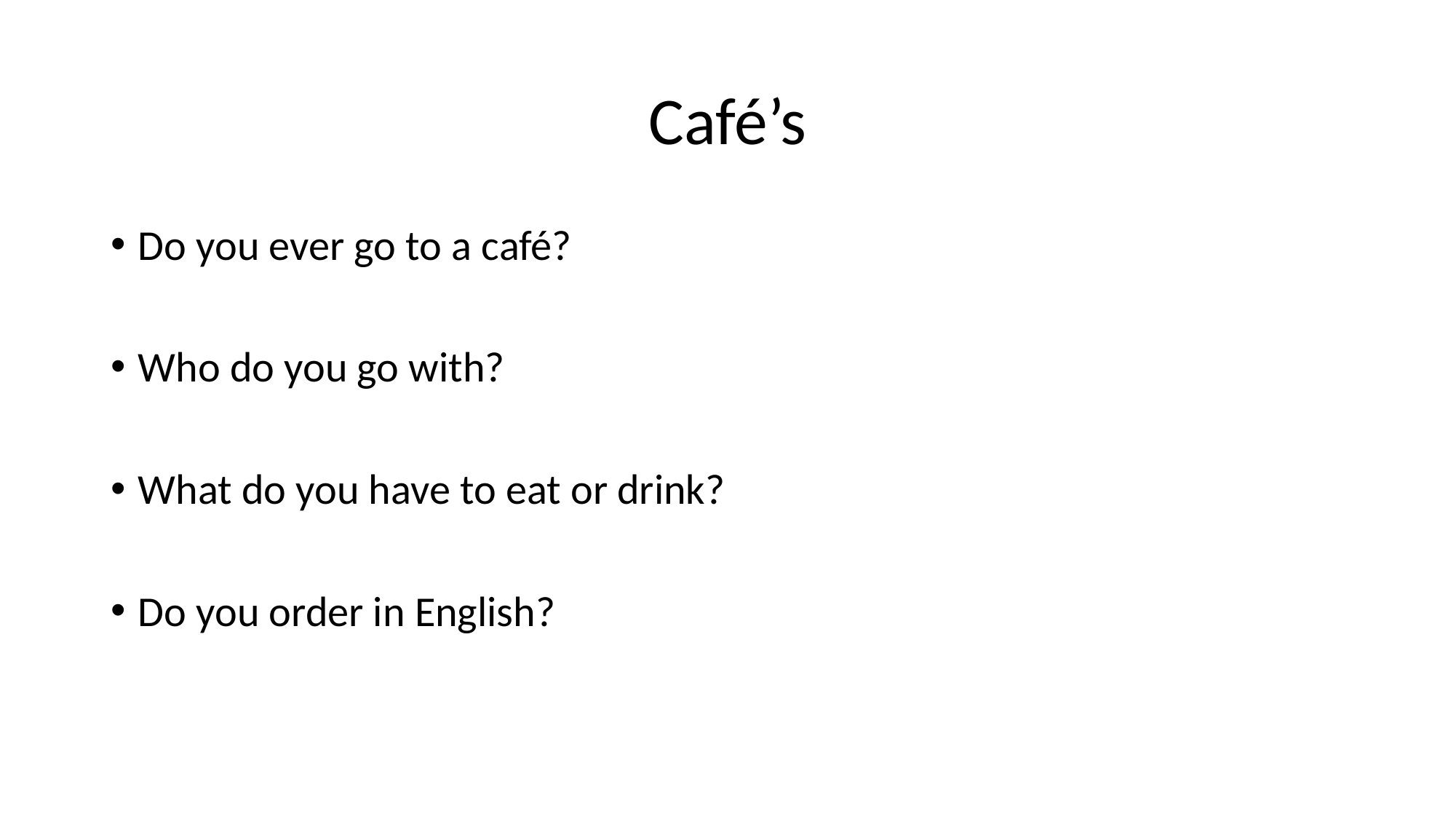

# Café’s
Do you ever go to a café?

Who do you go with?

What do you have to eat or drink?

Do you order in English?